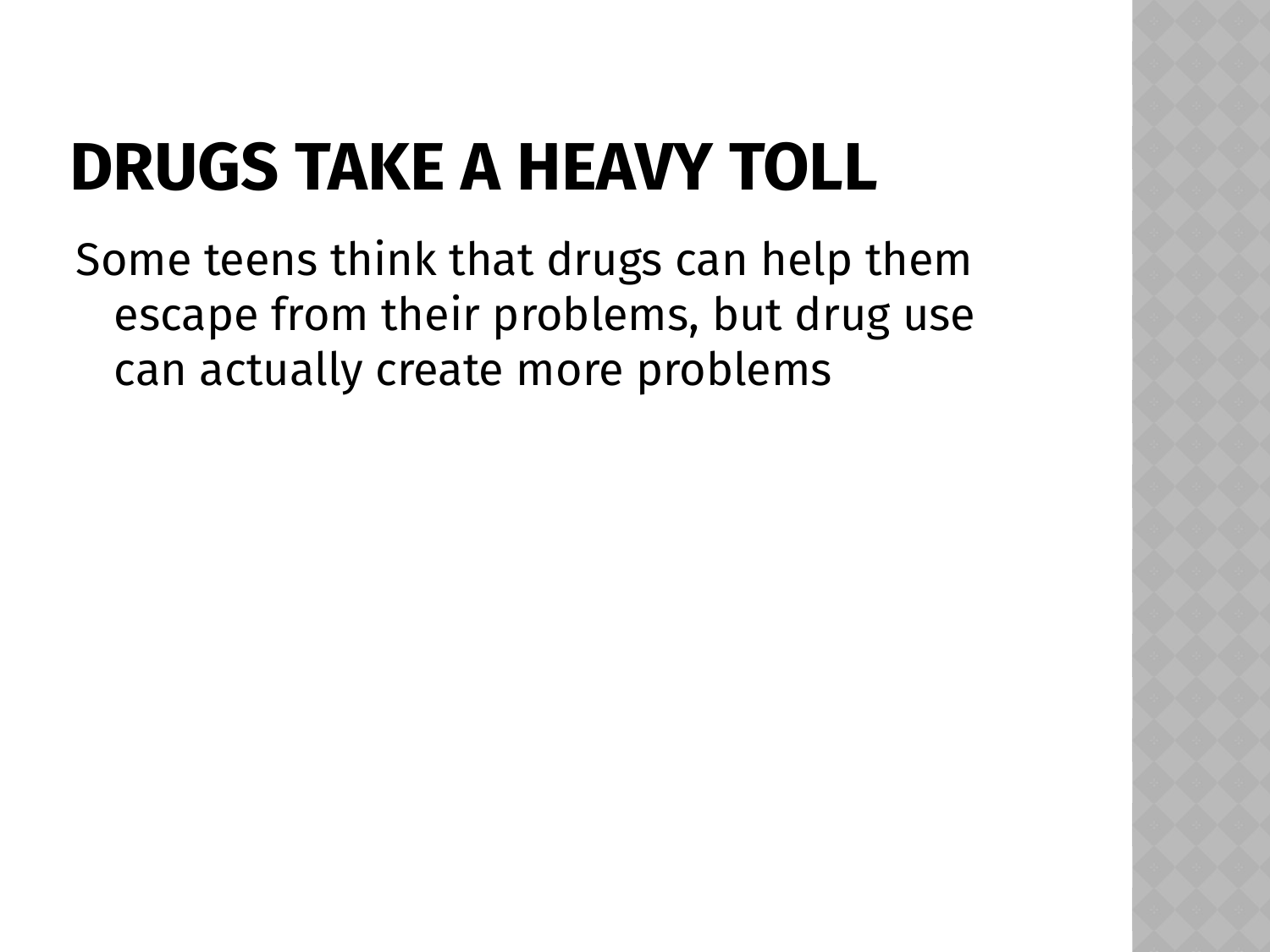

# Drugs Take a Heavy Toll
Some teens think that drugs can help them escape from their problems, but drug use can actually create more problems